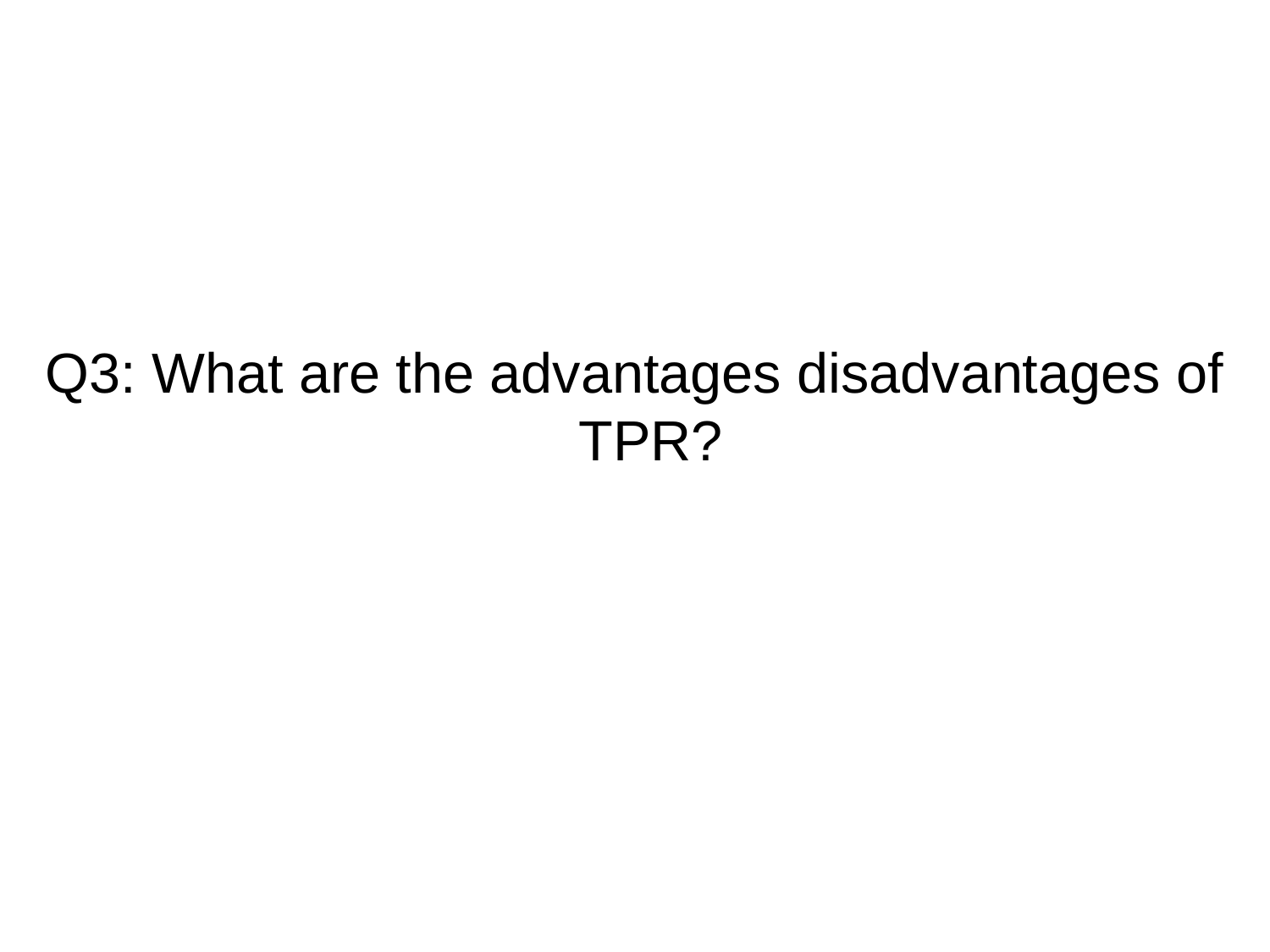

Q3: What are the advantages disadvantages of TPR?